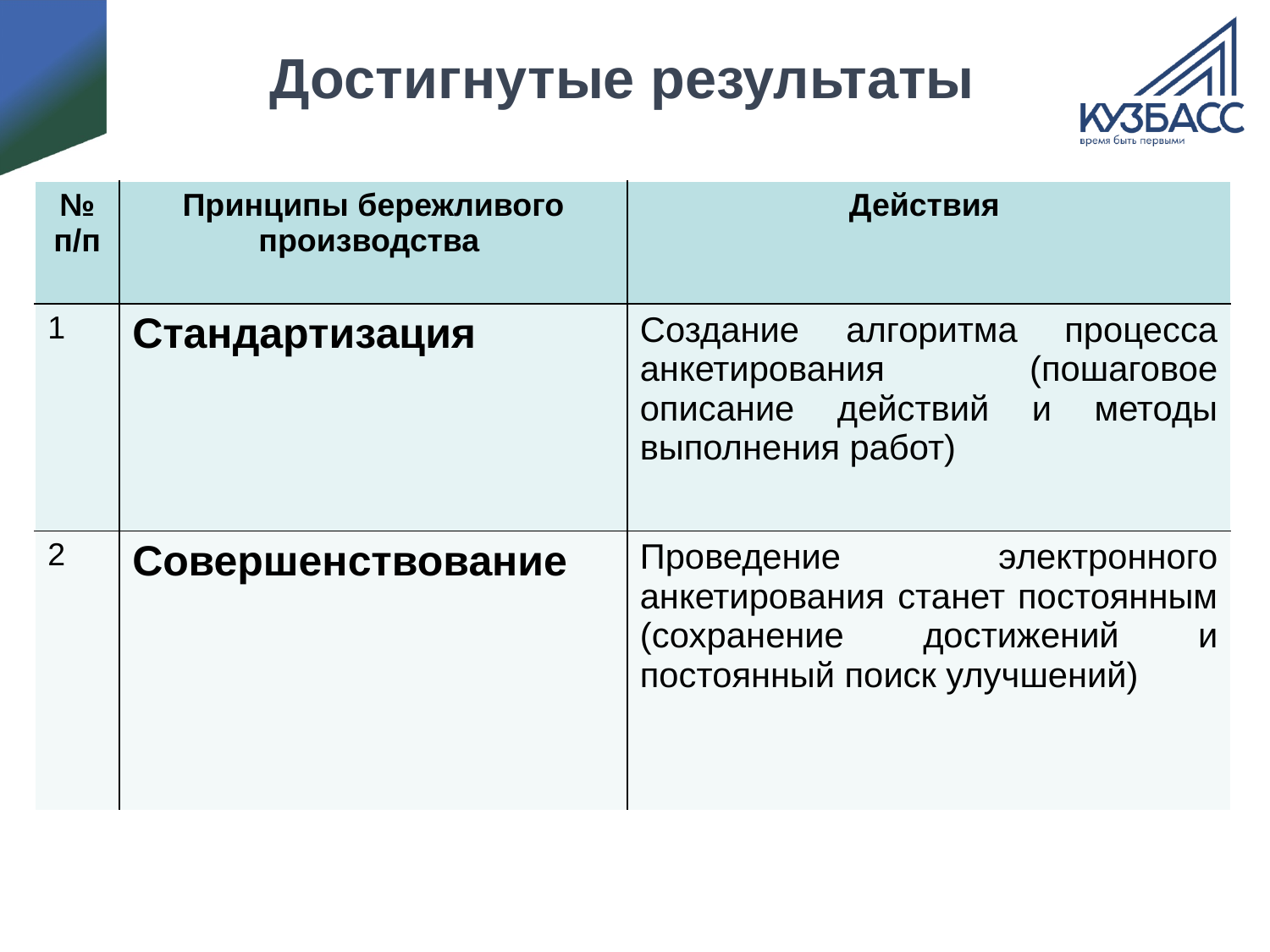

# Достигнутые результаты
| № п/п | Принципы бережливого производства | Действия |
| --- | --- | --- |
| 1 | Стандартизация | Создание алгоритма процесса анкетирования (пошаговое описание действий и методы выполнения работ) |
| 2 | Совершенствование | Проведение электронного анкетирования станет постоянным (сохранение достижений и постоянный поиск улучшений) |
фото